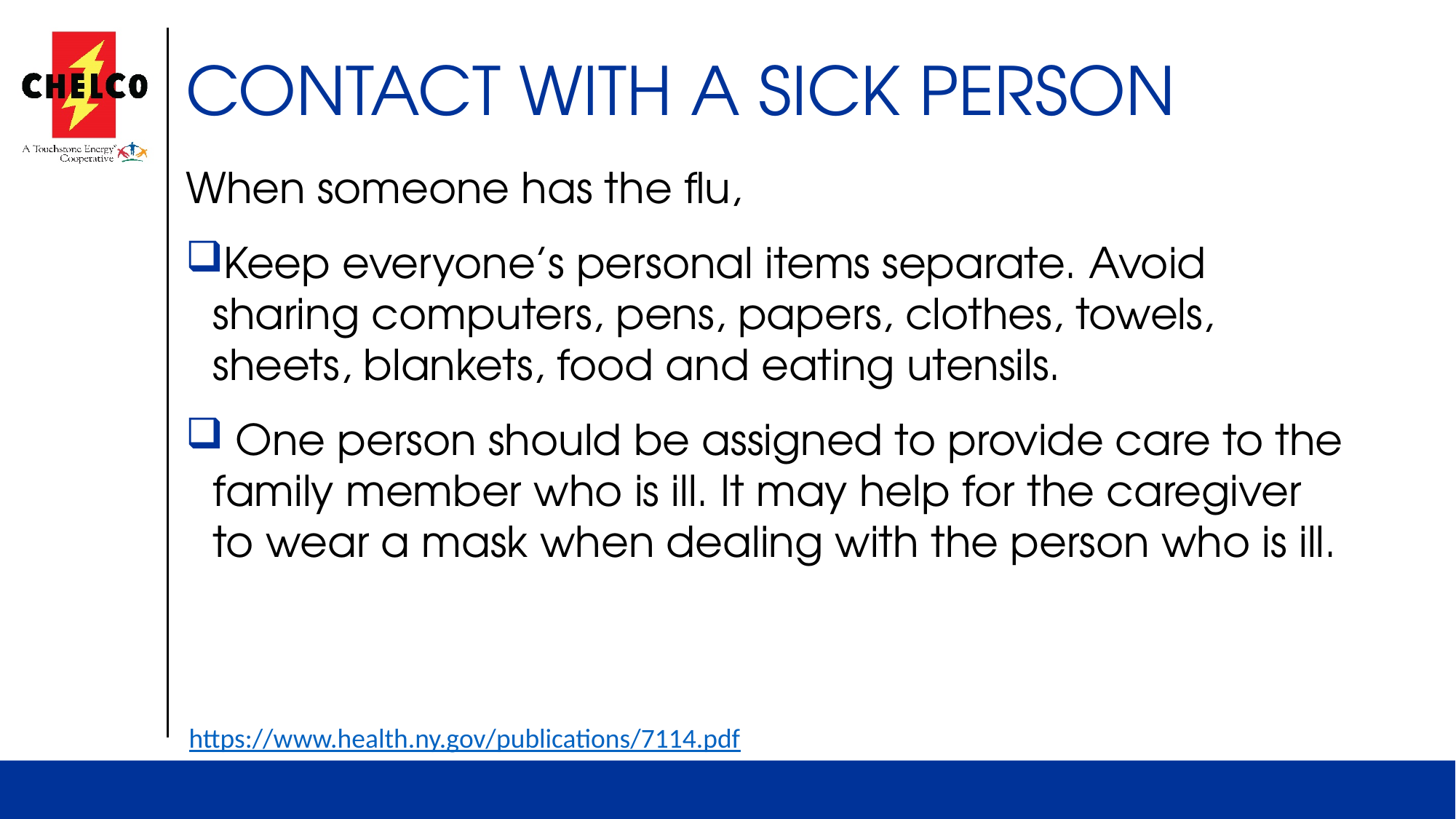

# contact with a sick person
When someone has the flu,
Keep everyone’s personal items separate. Avoid sharing computers, pens, papers, clothes, towels, sheets, blankets, food and eating utensils.
 One person should be assigned to provide care to the family member who is ill. It may help for the caregiver to wear a mask when dealing with the person who is ill.
https://www.health.ny.gov/publications/7114.pdf